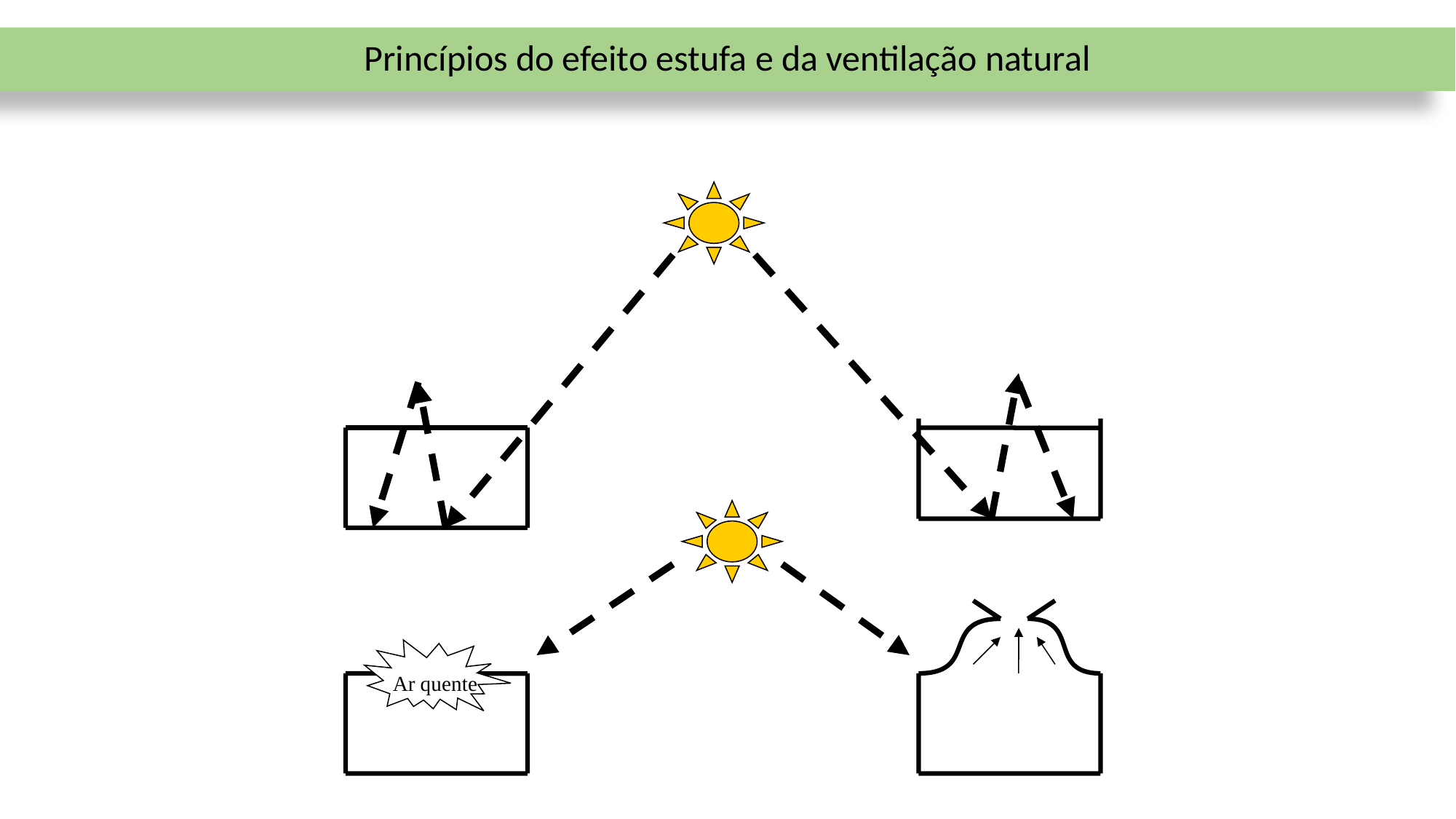

# Princípios do efeito estufa e da ventilação natural

Ar quente